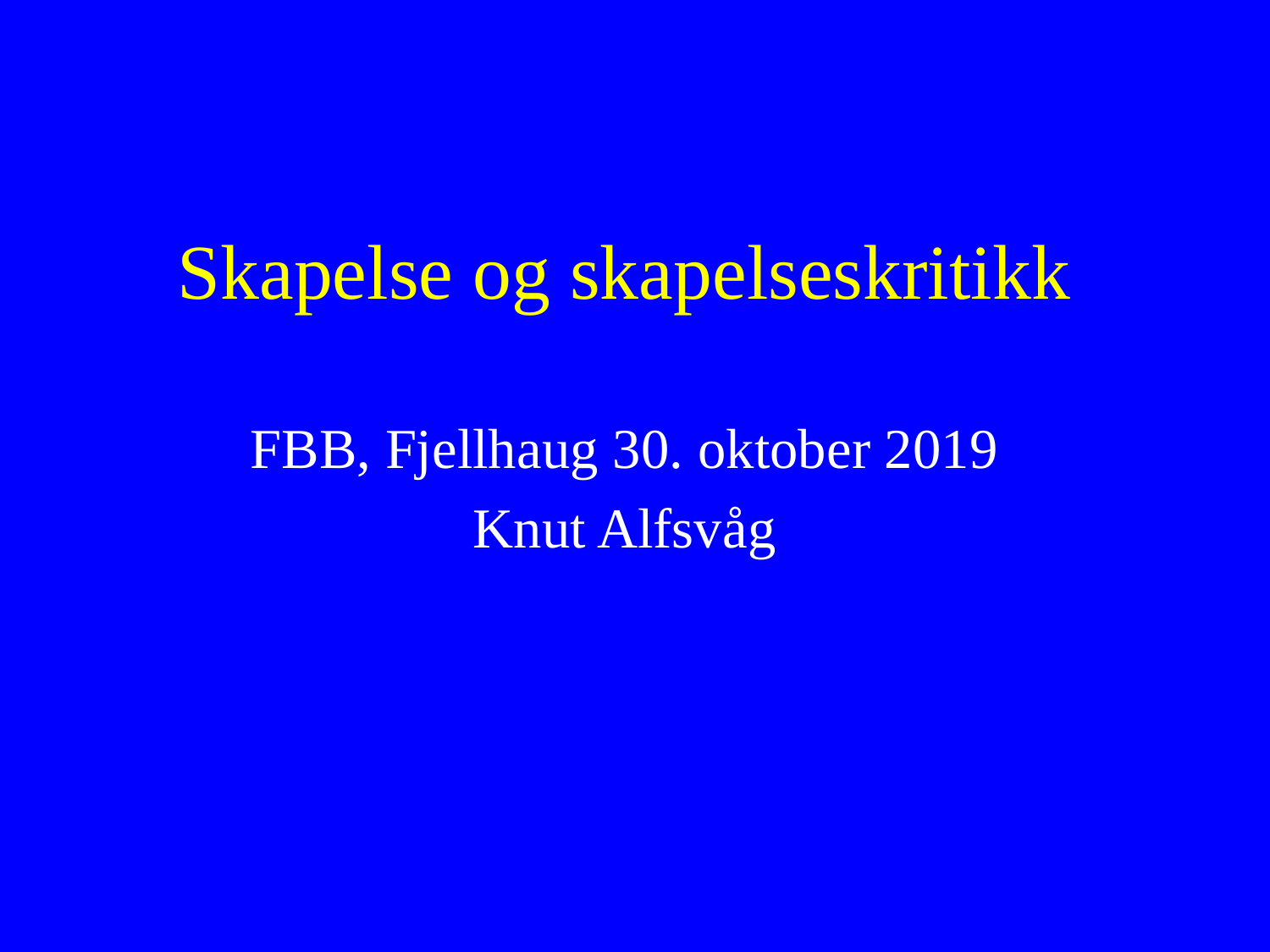

# Skapelse og skapelseskritikk
FBB, Fjellhaug 30. oktober 2019
Knut Alfsvåg